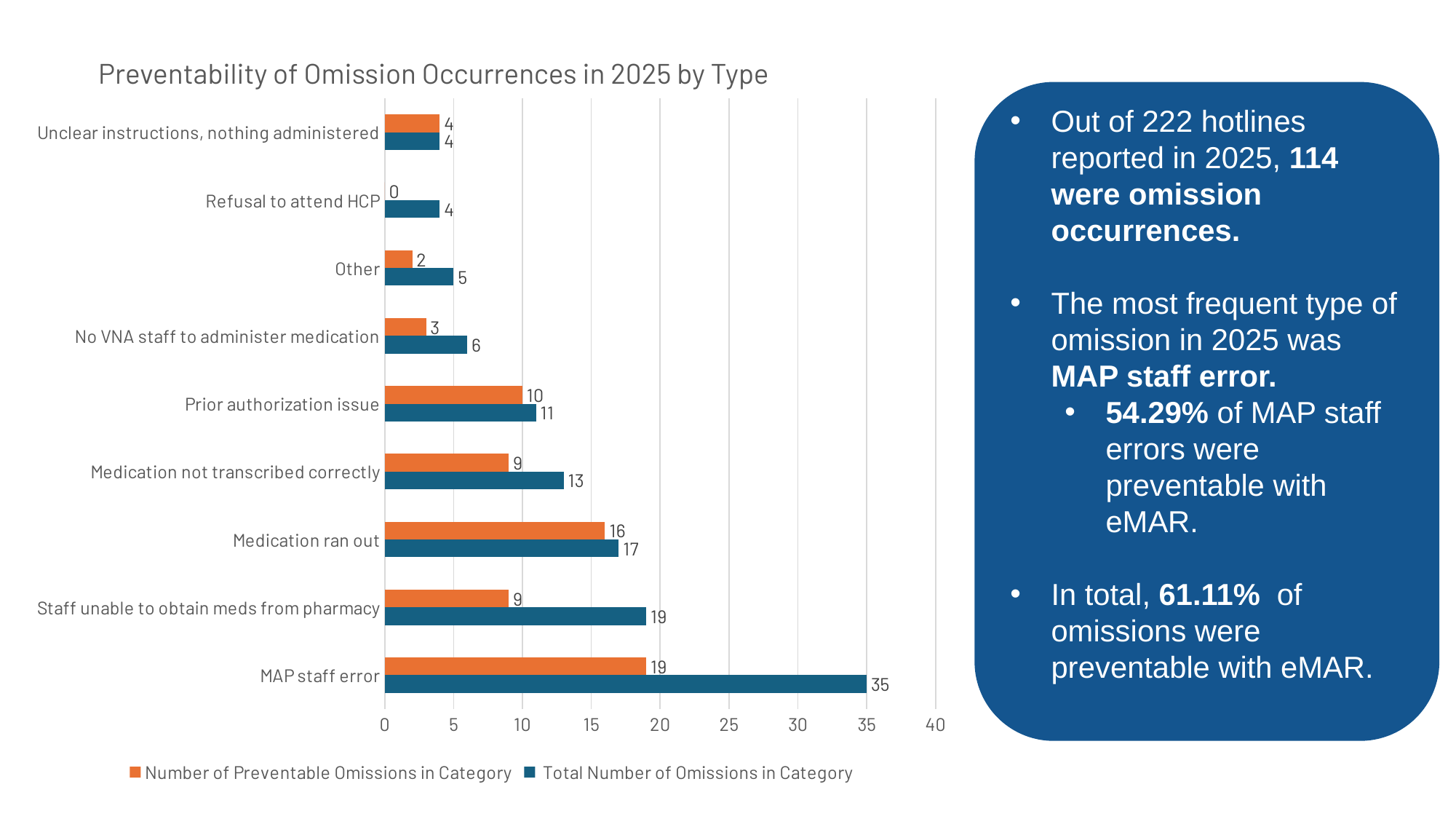

# Preventability of Omission Occurrences in 2025 by Type

### Chart

| Category |  Total Number of Omissions in Category | Number of Preventable Omissions in Category |
|---|---|---|
| MAP staff error | 35.0 | 19.0 |
| Staff unable to obtain meds from pharmacy | 19.0 | 9.0 |
| Medication ran out | 17.0 | 16.0 |
| Medication not transcribed correctly | 13.0 | 9.0 |
| Prior authorization issue | 11.0 | 10.0 |
| No VNA staff to administer medication | 6.0 | 3.0 |
| Other | 5.0 | 2.0 |
| Refusal to attend HCP | 4.0 | 0.0 |
| Unclear instructions, nothing administered | 4.0 | 4.0 |
Out of 222 hotlines reported in 2025, 114 were omission occurrences.

The most frequent type of omission in 2025 was MAP staff error.
54.29% of MAP staff errors were preventable with eMAR.

In total, 61.11%  of omissions were preventable with eMAR.